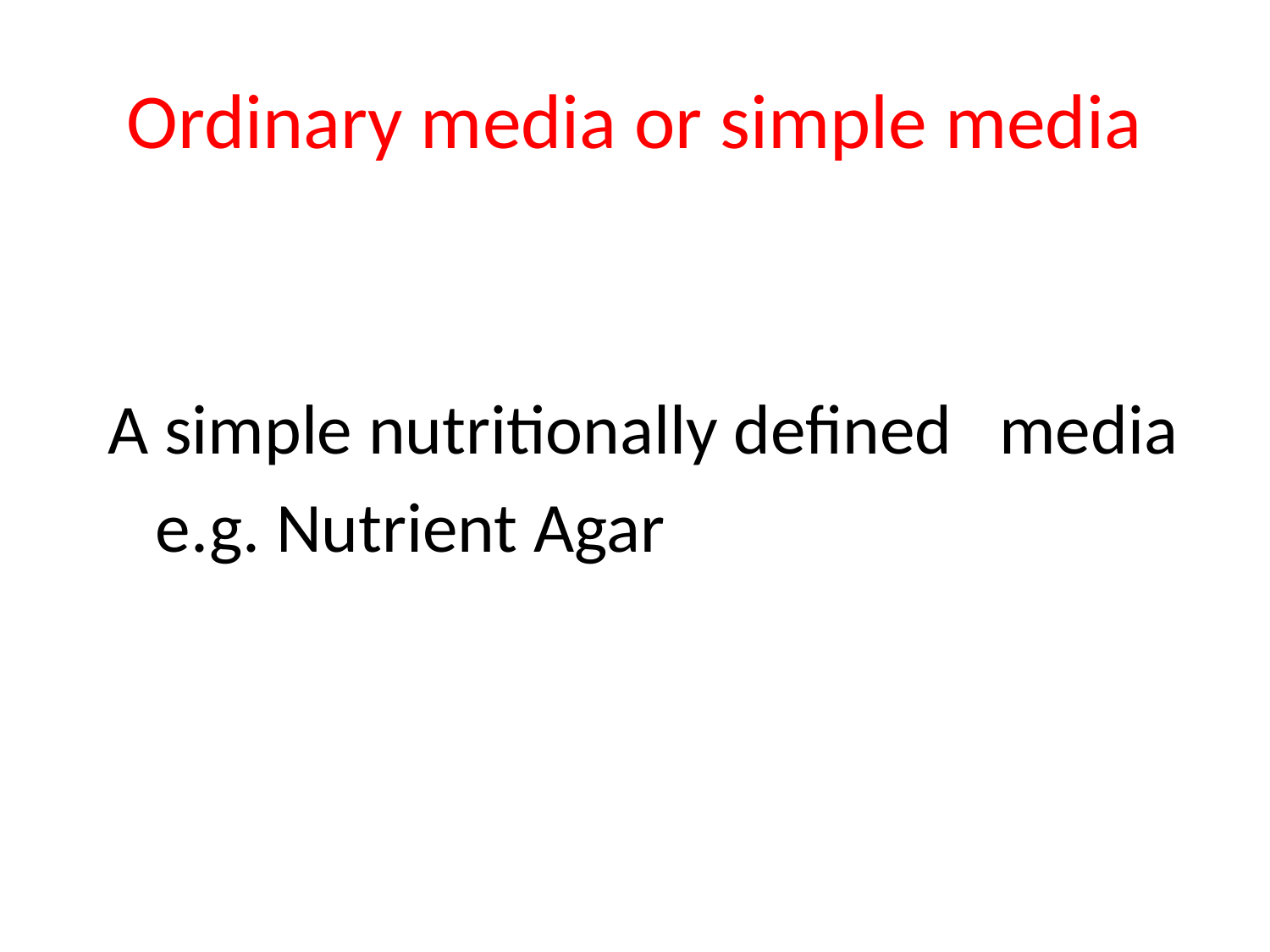

# Ordinary media or simple media
      A simple nutritionally defined   media
         e.g. Nutrient Agar